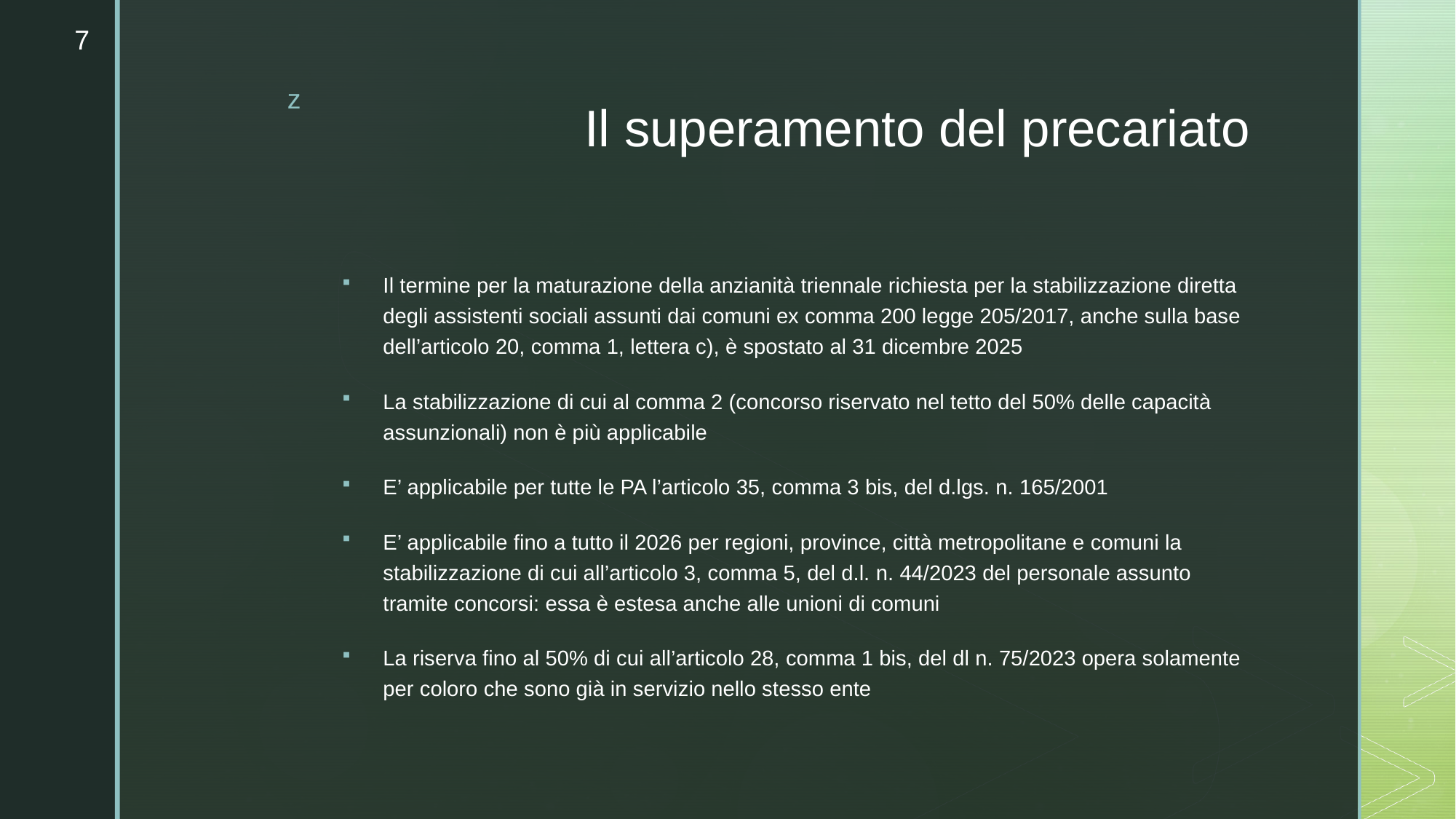

7
# Il superamento del precariato
Il termine per la maturazione della anzianità triennale richiesta per la stabilizzazione diretta degli assistenti sociali assunti dai comuni ex comma 200 legge 205/2017, anche sulla base dell’articolo 20, comma 1, lettera c), è spostato al 31 dicembre 2025
La stabilizzazione di cui al comma 2 (concorso riservato nel tetto del 50% delle capacità assunzionali) non è più applicabile
E’ applicabile per tutte le PA l’articolo 35, comma 3 bis, del d.lgs. n. 165/2001
E’ applicabile fino a tutto il 2026 per regioni, province, città metropolitane e comuni la stabilizzazione di cui all’articolo 3, comma 5, del d.l. n. 44/2023 del personale assunto tramite concorsi: essa è estesa anche alle unioni di comuni
La riserva fino al 50% di cui all’articolo 28, comma 1 bis, del dl n. 75/2023 opera solamente per coloro che sono già in servizio nello stesso ente